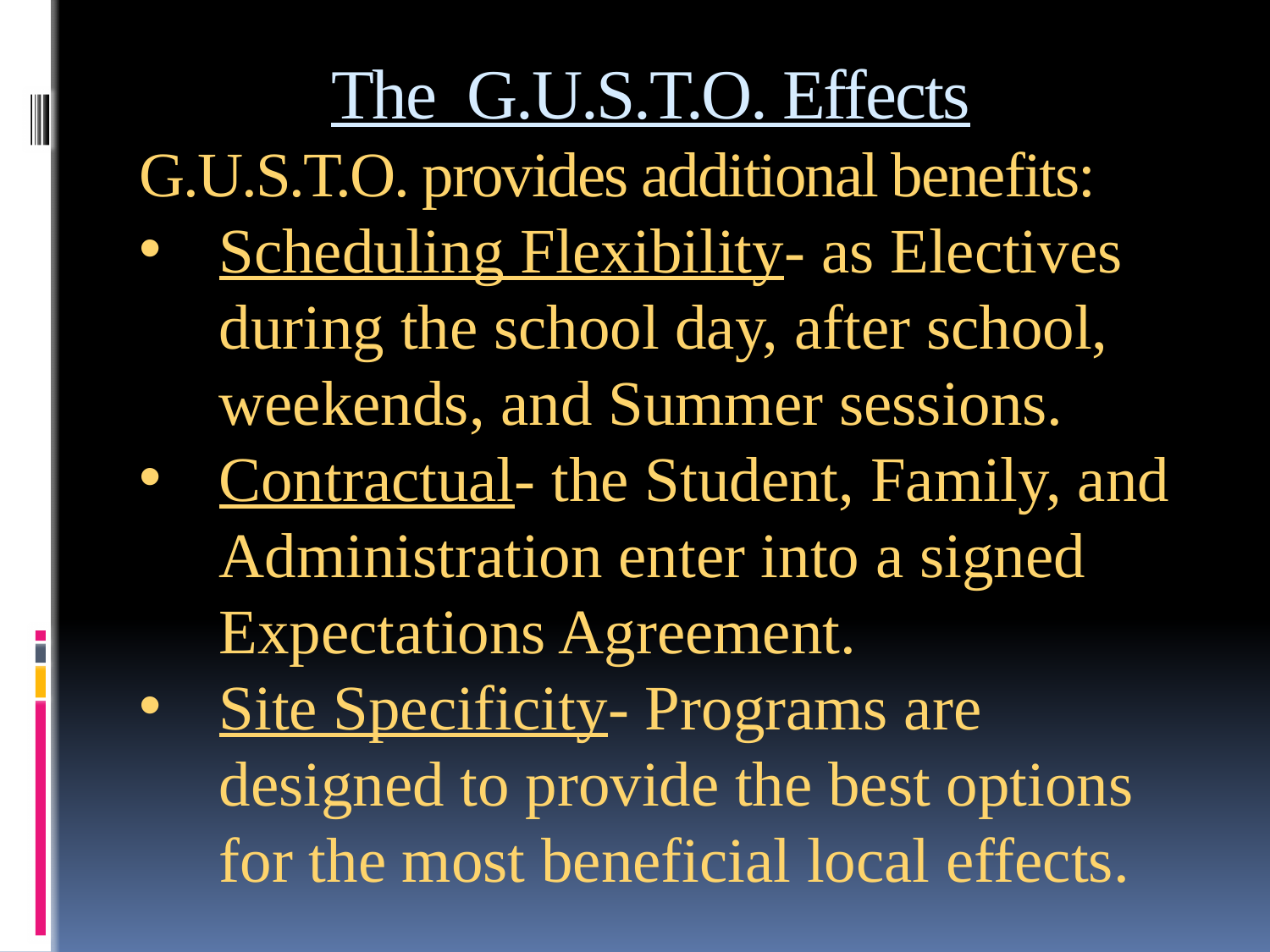

The  G.U.S.T.O. Effects
G.U.S.T.O. provides additional benefits:
Scheduling Flexibility- as Electives during the school day, after school, weekends, and Summer sessions.
Contractual- the Student, Family, and Administration enter into a signed Expectations Agreement.
Site Specificity- Programs are designed to provide the best options for the most beneficial local effects.

#